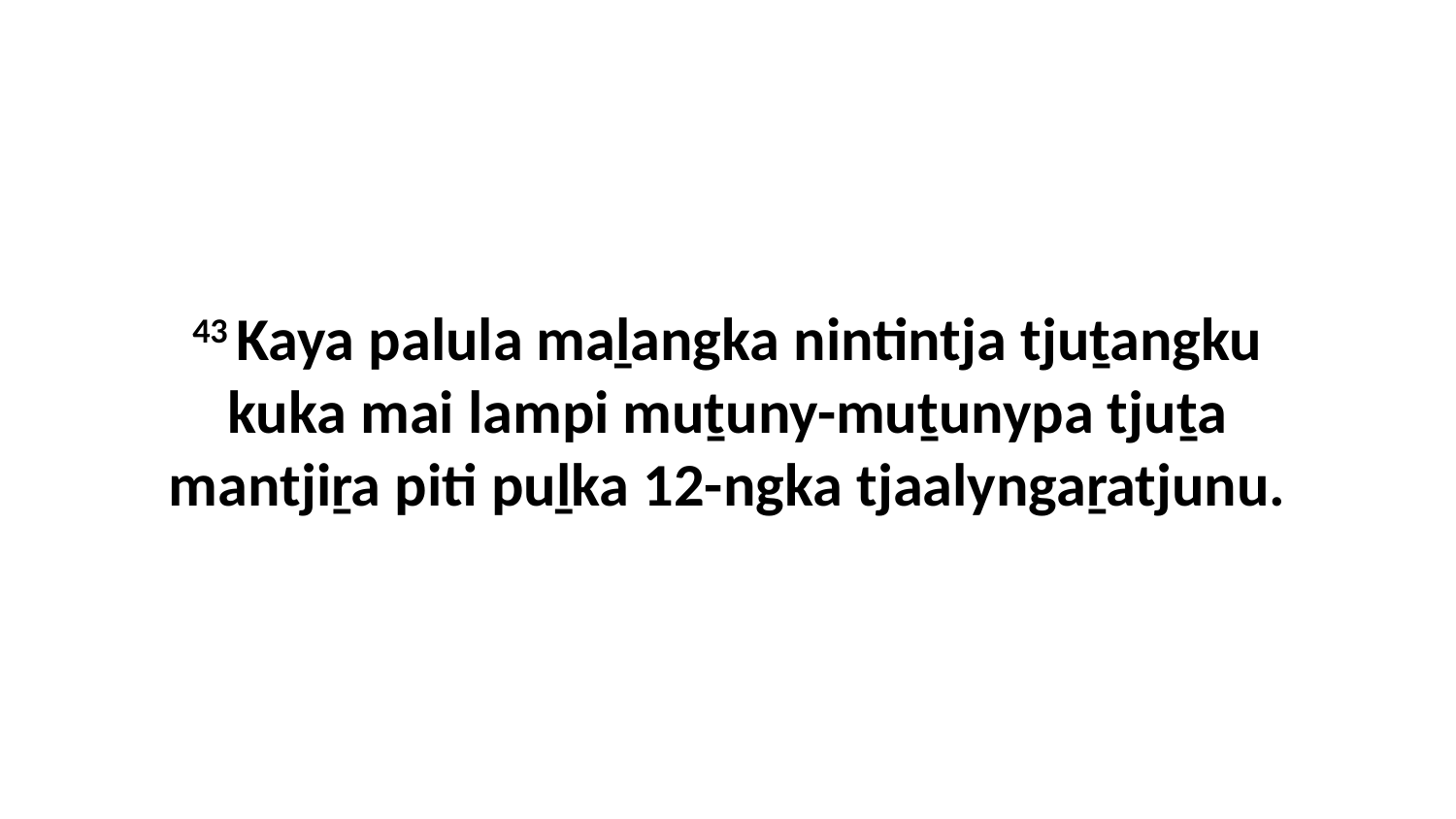

43 Kaya palula maḻangka nintintja tjuṯangku kuka mai lampi muṯuny-muṯunypa tjuṯa mantjiṟa piti puḻka 12-ngka tjaalyngaṟatjunu.